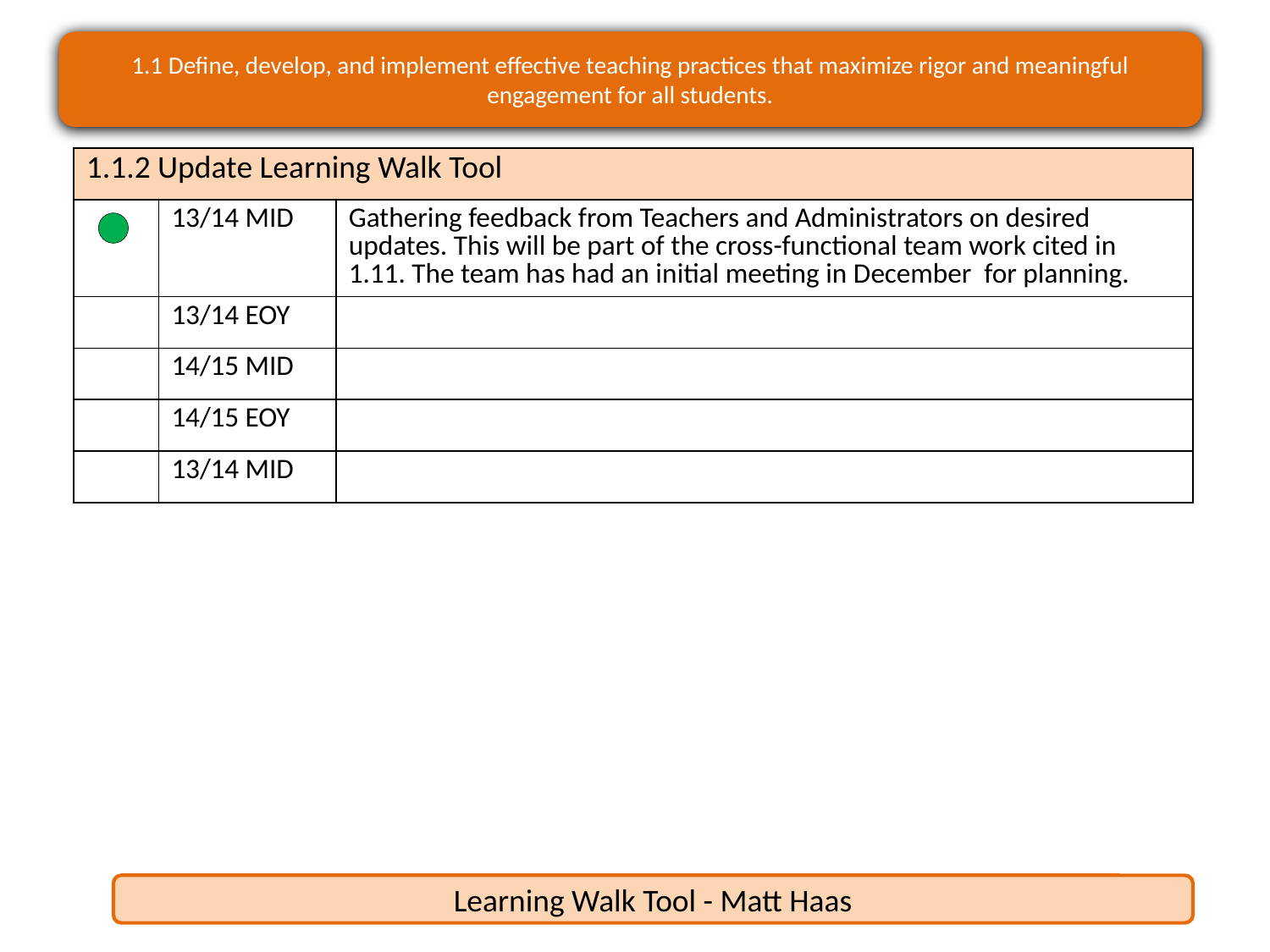

1.1 Define, develop, and implement effective teaching practices that maximize rigor and meaningful engagement for all students.
| 1.1.2 Update Learning Walk Tool |  |  |
| --- | --- | --- |
|  | 13/14 MID | Gathering feedback from Teachers and Administrators on desired updates. This will be part of the cross-functional team work cited in 1.11. The team has had an initial meeting in December for planning. |
|  | 13/14 EOY |  |
|  | 14/15 MID |  |
|  | 14/15 EOY |  |
|  | 13/14 MID |  |

Learning Walk Tool - Matt Haas